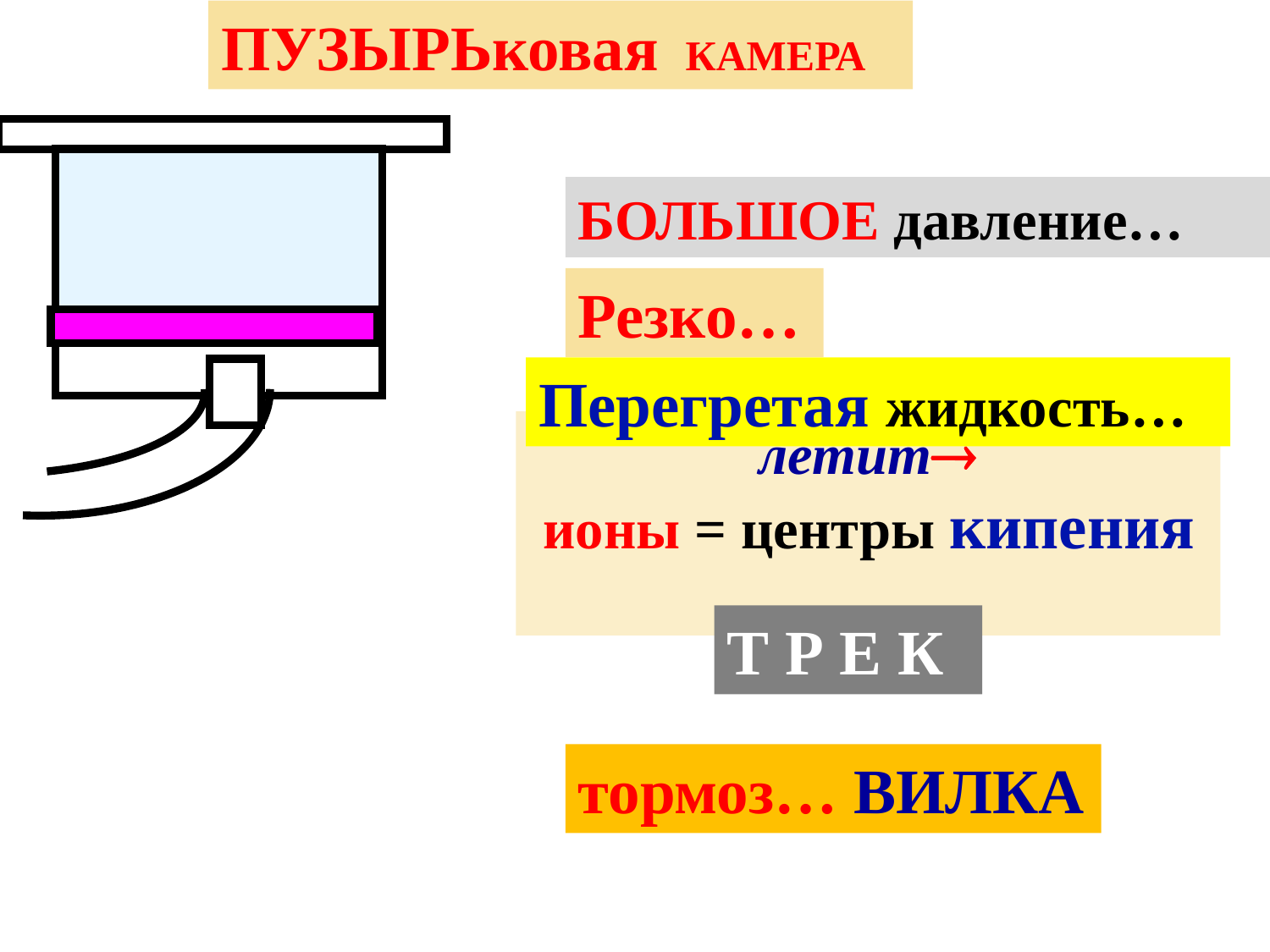

ПУЗЫРЬковая  КАМЕРА

БОЛЬШОЕ давление…
Резко…
Перегретая жидкость…
летит→
 ионы = центры кипения
Т Р Е К
тормоз… ВИЛКА